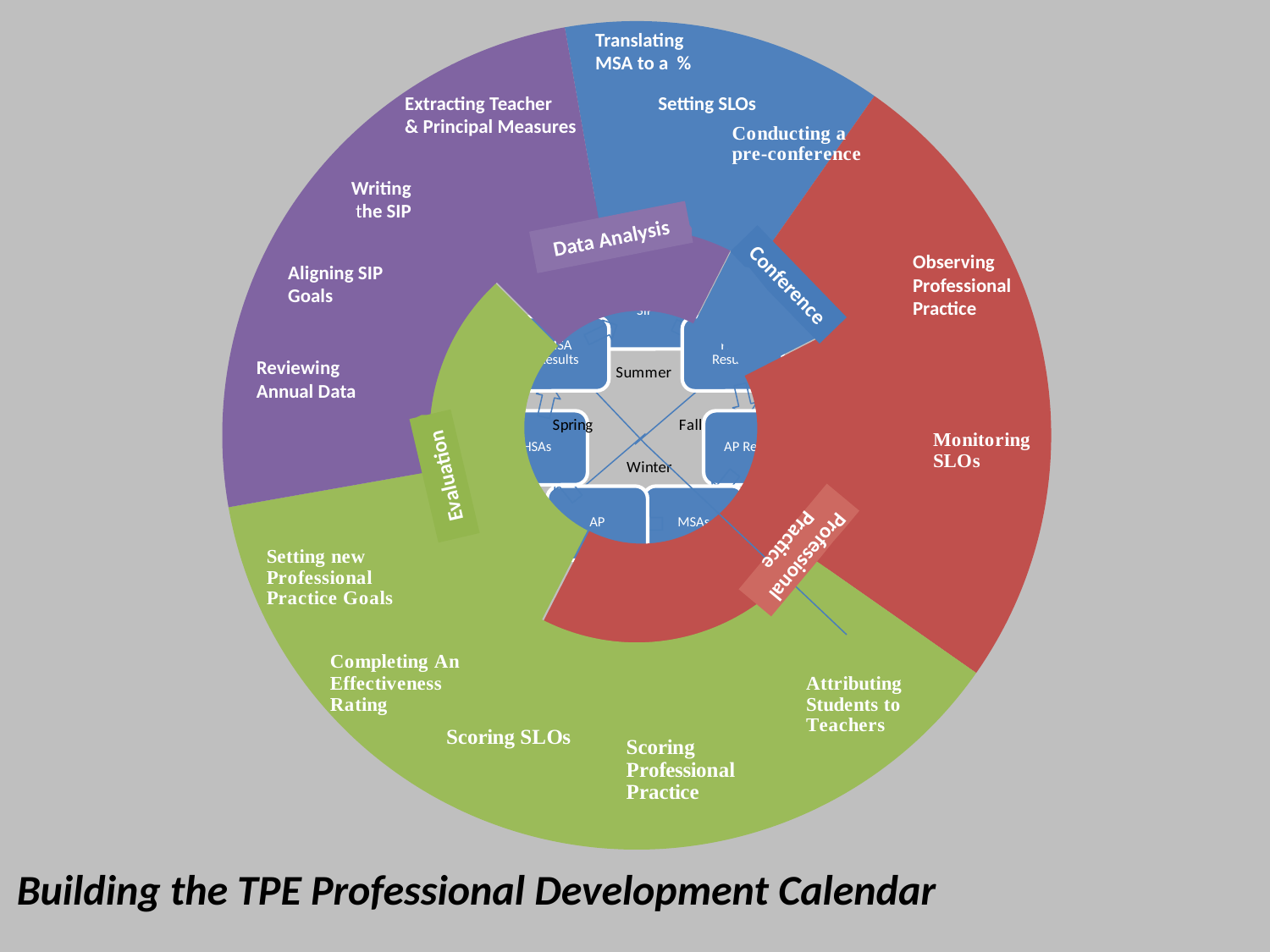

### Chart

| Category | Sales |
|---|---|
| 1st Qtr | 10.0 |
| 2nd Qtr | 20.0 |
| 3rd Qtr | 30.0 |
| 4th Qtr | 20.0 |
Translating
MSA to a  %
Extracting Teacher
& Principal Measures
Setting SLOs

### Chart

| Category | Sales |
|---|---|
| Pre Conference | 10.0 |
| Observation | 40.0 |
| Evaluation | 30.0 |
| Data Analysis | 20.0 |
Writing
 the SIP
Data Analysis
Observing
Professional
Practice
Aligning SIP
Goals
Conference
SIP
HSA Results
AP Results
MSAs
AP
HSAs
MSA
Results
Reviewing
Annual Data
Evaluation
Professional Practice
Building the TPE Professional Development Calendar